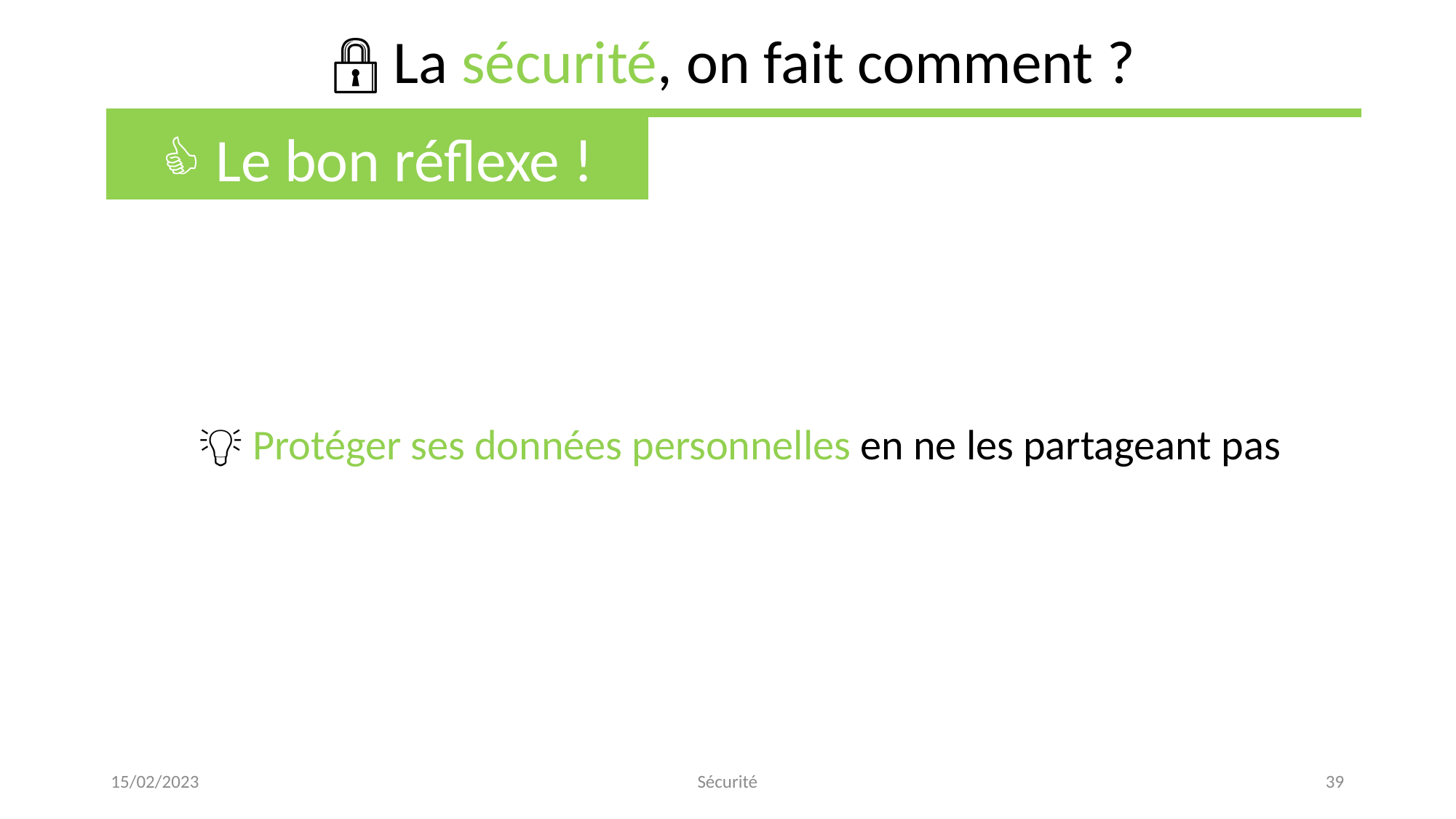

🔒 La sécurité, on fait comment ?
👍 Le bon réflexe !
💡 Protéger ses données personnelles en ne les partageant pas
15/02/2023
Sécurité
39